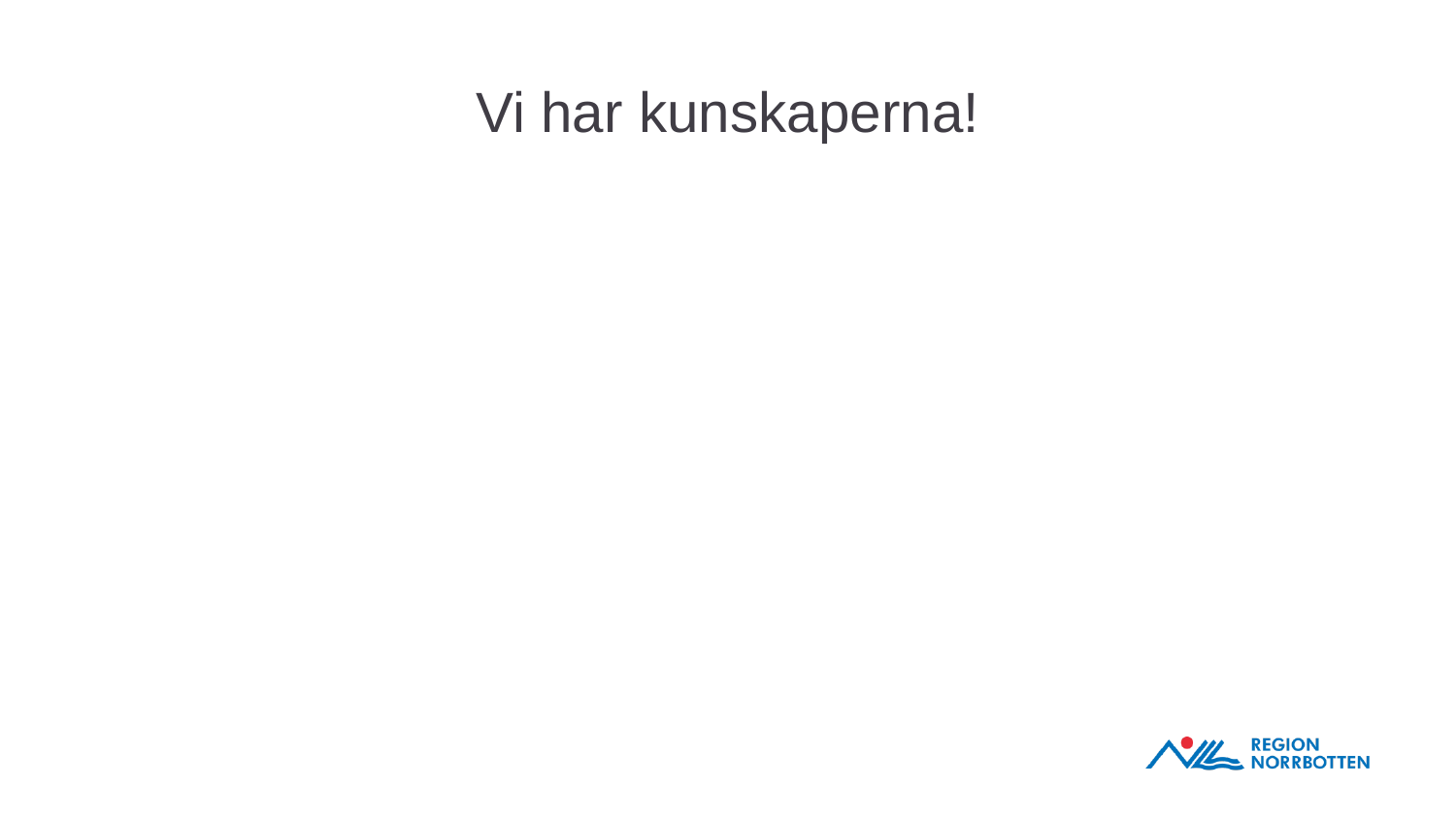

# Vi har kunskaperna!
Gör vi som vi ska?
Hur bryter vi invanda beteenden?